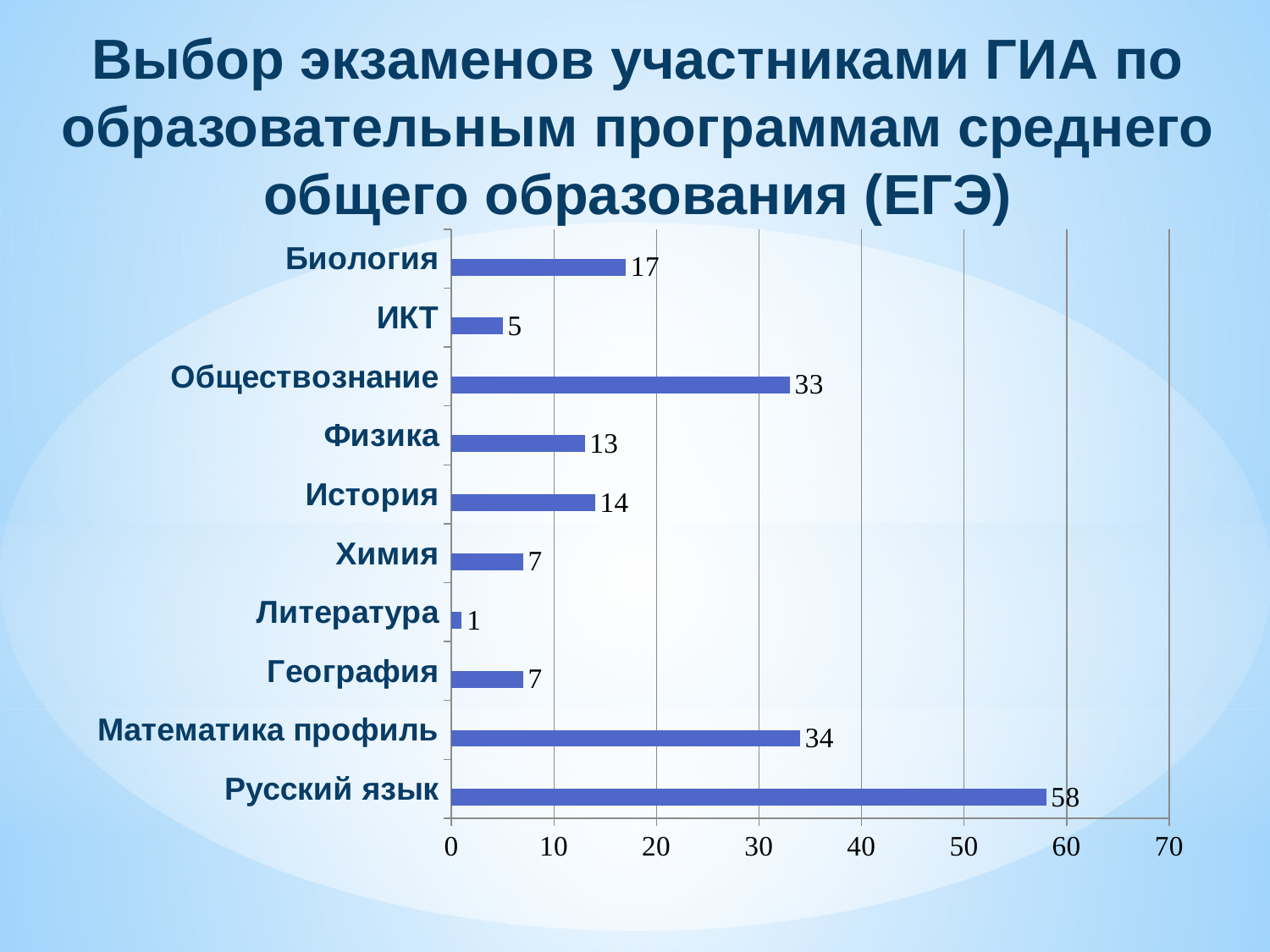

# Выбор экзаменов участниками ГИА по образовательным программам среднего общего образования (ЕГЭ)

### Chart

| Category | ЕГЭ | Столбец1 |
|---|---|---|
| Русский язык | 58.0 | None |
| Математика профиль | 34.0 | None |
| География | 7.0 | None |
| Литература | 1.0 | None |
| Химия | 7.0 | None |
| История | 14.0 | None |
| Физика | 13.0 | None |
| Обществознание | 33.0 | None |
| ИКТ | 5.0 | None |
| Биология | 17.0 | None |